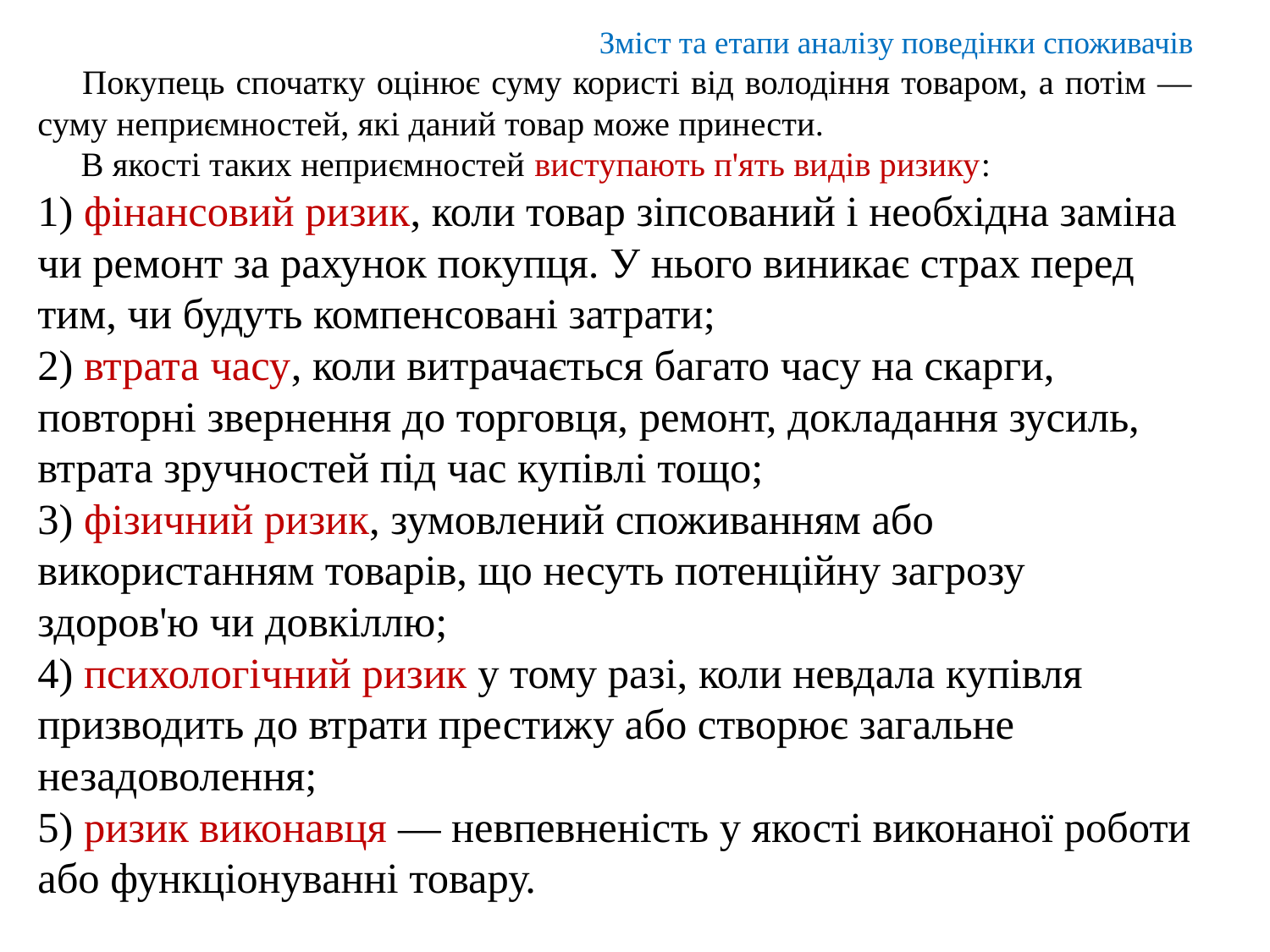

Зміст та етапи аналізу поведінки споживачів
    Покупець спочатку оцінює суму користі від володіння товаром, а потім — суму неприємностей, які даний товар може принести.
     В якості таких неприємностей виступають п'ять видів ризику:
1) фінансовий ризик, коли товар зіпсований і необхідна заміна чи ремонт за рахунок покупця. У нього виникає страх перед тим, чи будуть компенсовані затрати;
2) втрата часу, коли витрачається багато часу на скарги, повторні звернення до торговця, ремонт, докладання зусиль, втрата зручностей під час купівлі тощо;
3) фізичний ризик, зумовлений споживанням або використанням товарів, що несуть потенційну загрозу здоров'ю чи довкіллю;
4) психологічний ризик у тому разі, коли невдала купівля призводить до втрати престижу або створює загальне незадоволення;
5) ризик виконавця — невпевненість у якості виконаної роботи або функціонуванні товару.